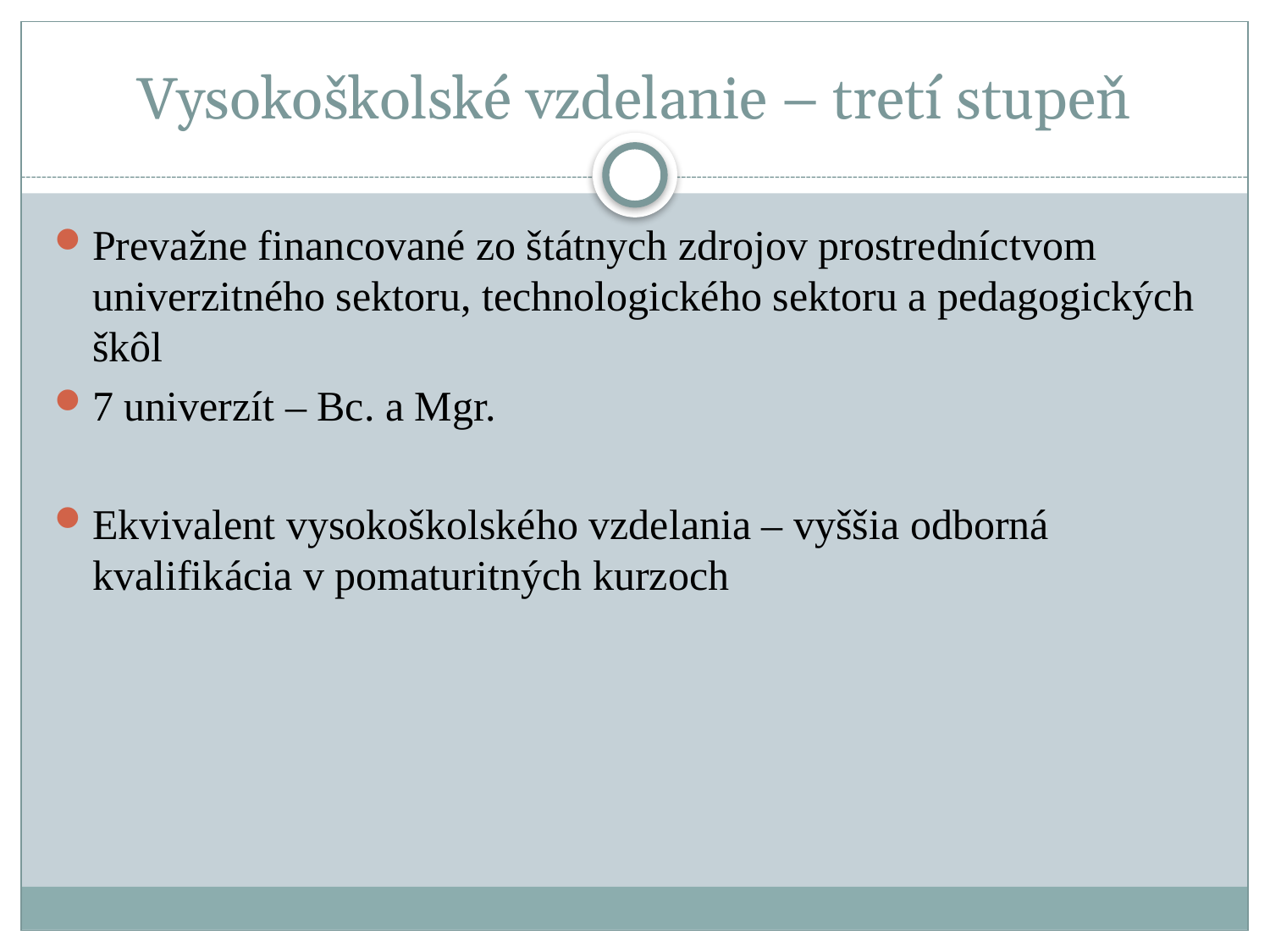

# Vysokoškolské vzdelanie – tretí stupeň
Prevažne financované zo štátnych zdrojov prostredníctvom univerzitného sektoru, technologického sektoru a pedagogických škôl
7 univerzít – Bc. a Mgr.

Ekvivalent vysokoškolského vzdelania – vyššia odborná kvalifikácia v pomaturitných kurzoch